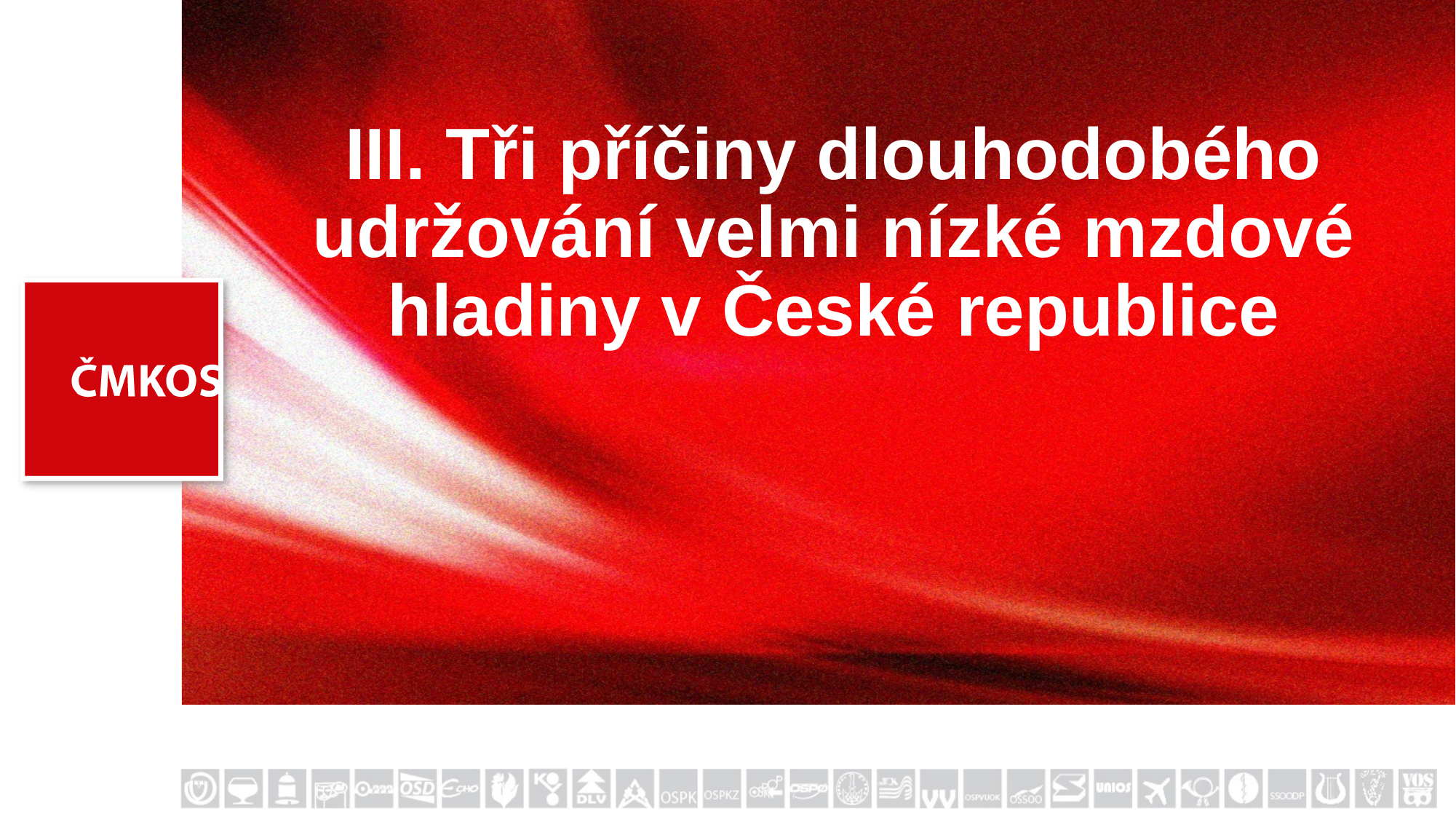

# III. Tři příčiny dlouhodobého udržování velmi nízké mzdové hladiny v České republice